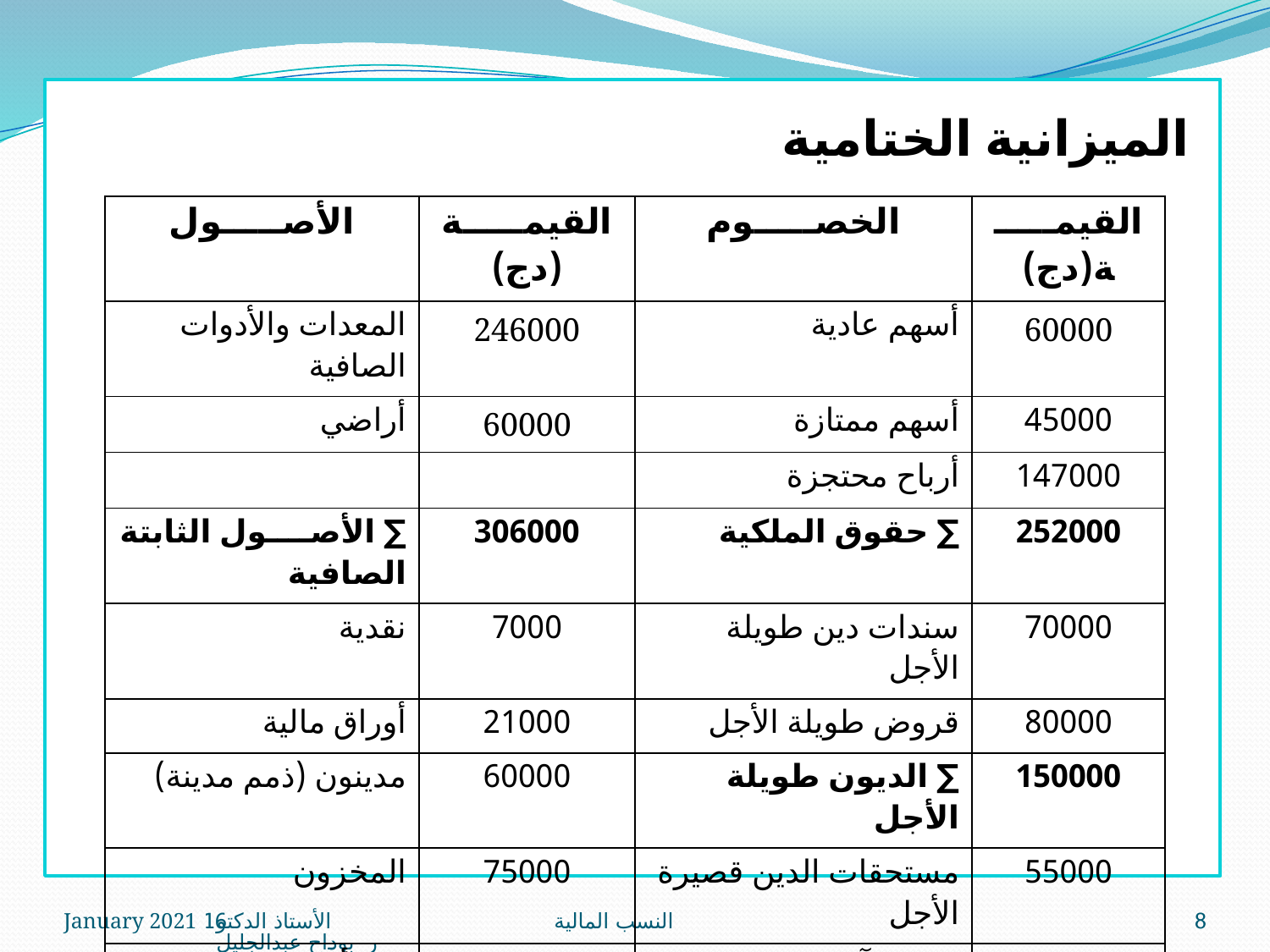

الميزانية الختامية

| الأصـــــول | القيمـــــة (دج) | الخصـــــوم | القيمـــــة(دج) |
| --- | --- | --- | --- |
| المعدات والأدوات الصافية | 246000 | أسهم عادية | 60000 |
| أراضي | 60000 | أسهم ممتازة | 45000 |
|  |  | أرباح محتجزة | 147000 |
| ∑ الأصــــول الثابتة الصافية | 306000 | ∑ حقوق الملكية | 252000 |
| نقدية | 7000 | سندات دين طويلة الأجل | 70000 |
| أوراق مالية | 21000 | قروض طويلة الأجل | 80000 |
| مدينون (ذمم مدينة) | 60000 | ∑ الديون طويلة الأجل | 150000 |
| المخزون | 75000 | مستحقات الدين قصيرة الأجل | 55000 |
| ∑ الأصــــول المتداولة | 163000 | دائنون آخرون | 12000 |
|  |  | ∑ الديون قصيرة الأجل | 67000 |
| ∑ الأصــــول | 469000 | ∑ الخصـــــــوم | 469000 |
16 January 2021
النسب المالية                                  الأستاذ الدكتور  بوداح عبدالجليل
8